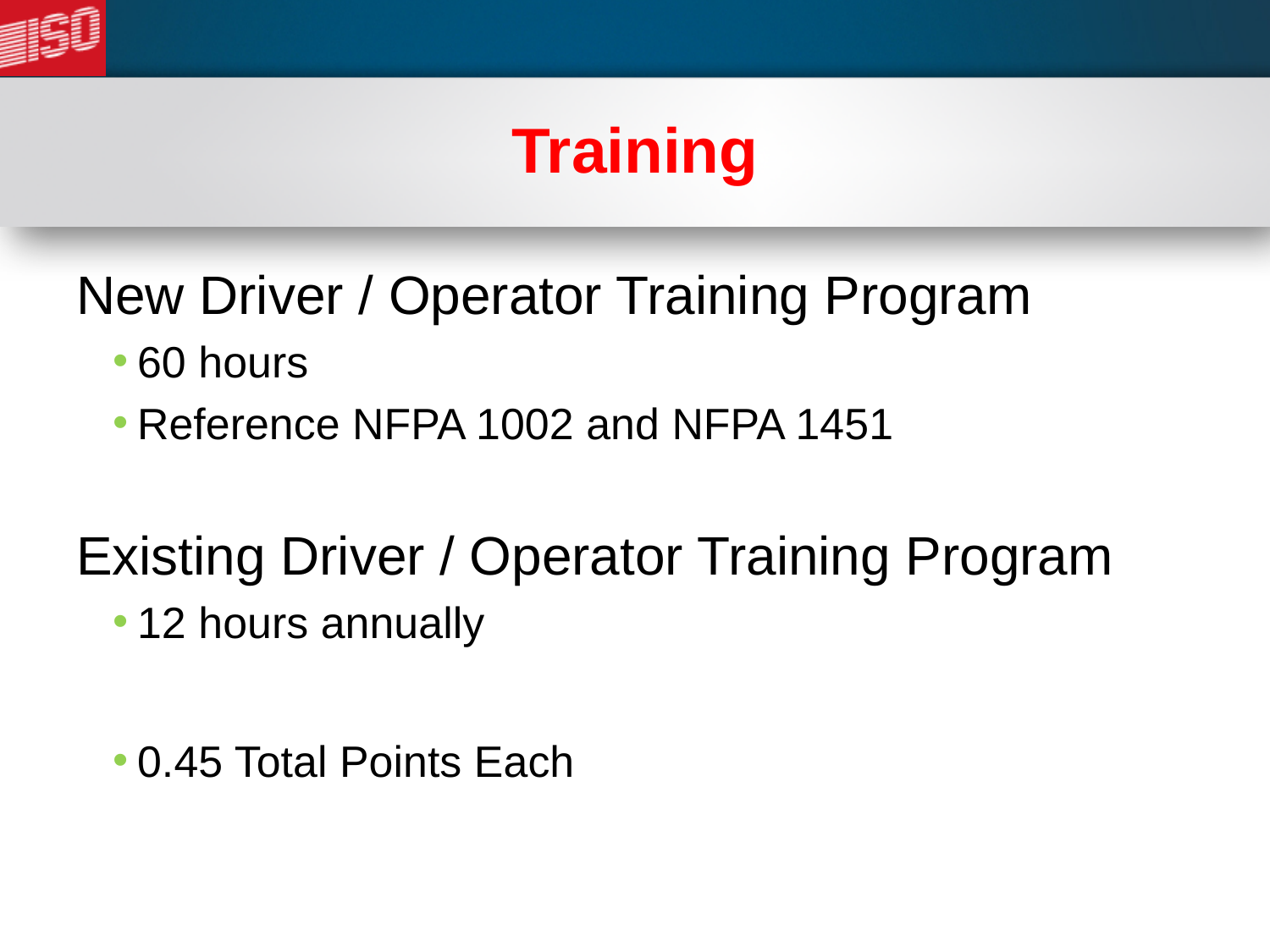

# Training

New Driver / Operator Training Program
60 hours
Reference NFPA 1002 and NFPA 1451

Existing Driver / Operator Training Program
12 hours annually

0.45 Total Points Each